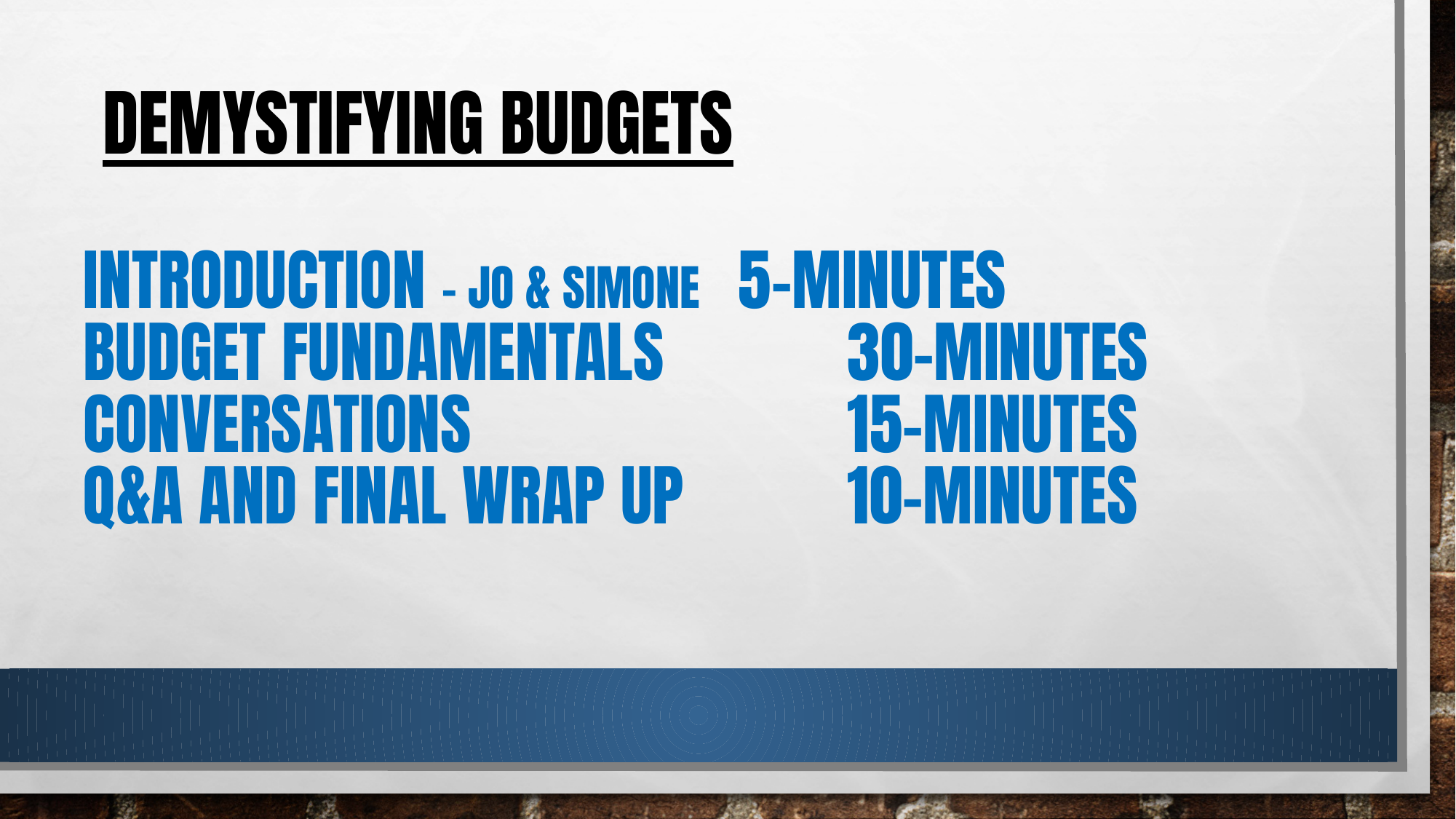

demystifying budgets

INTRODUCTION – Jo & Simone 	5-minutes
Budget Fundamentals 		30-minutes
Conversations				15-minutes
Q&A and FINAL WRAP UP		10-minutes